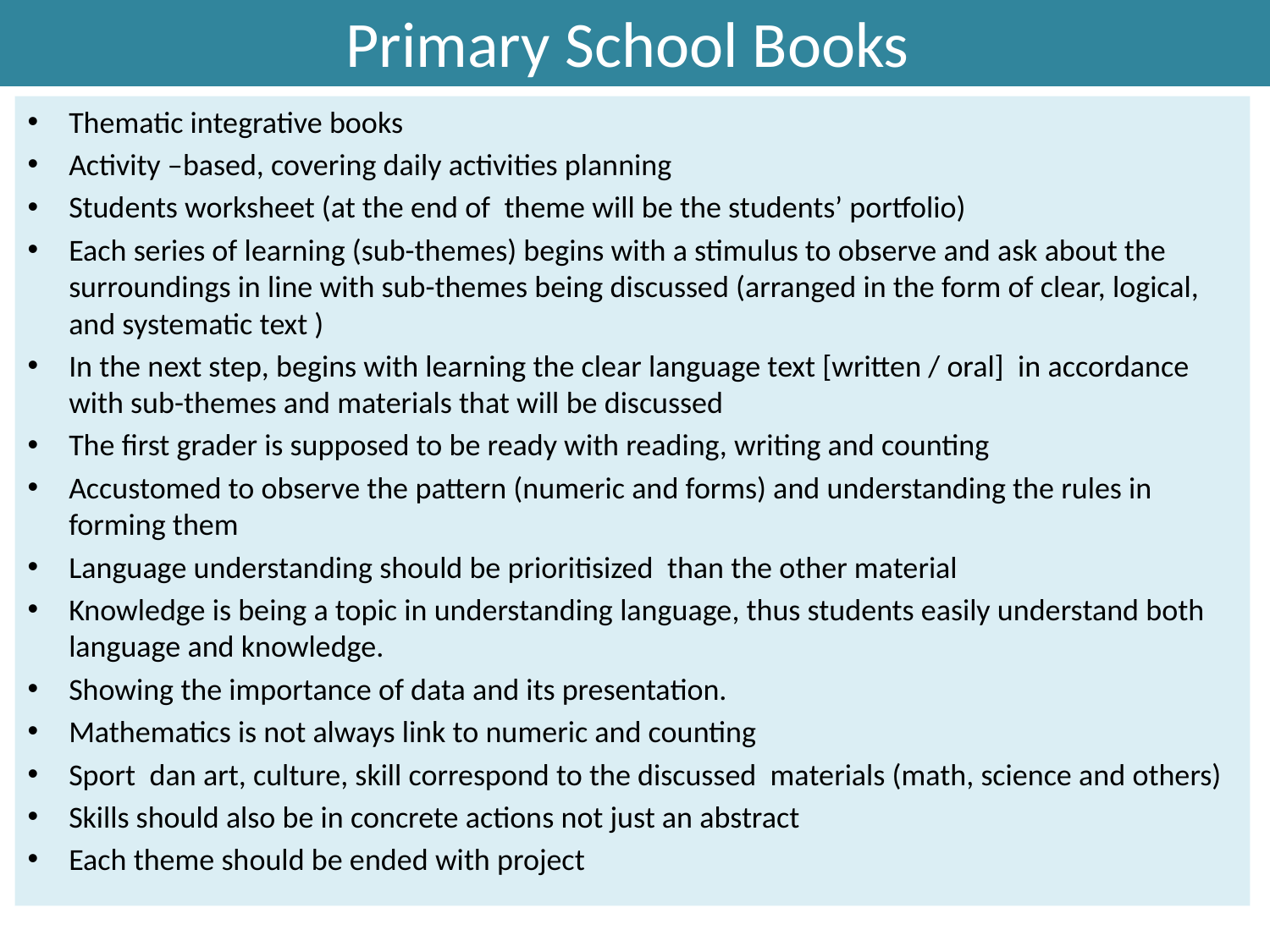

# Primary School Books
Thematic integrative books
Activity –based, covering daily activities planning
Students worksheet (at the end of  theme will be the students’ portfolio)
Each series of learning (sub-themes) begins with a stimulus to observe and ask about the surroundings in line with sub-themes being discussed (arranged in the form of clear, logical, and systematic text )
In the next step, begins with learning the clear language text [written / oral]  in accordance with sub-themes and materials that will be discussed
The first grader is supposed to be ready with reading, writing and counting
Accustomed to observe the pattern (numeric and forms) and understanding the rules in forming them
Language understanding should be prioritisized  than the other material
Knowledge is being a topic in understanding language, thus students easily understand both language and knowledge.
Showing the importance of data and its presentation.
Mathematics is not always link to numeric and counting
Sport  dan art, culture, skill correspond to the discussed  materials (math, science and others)
Skills should also be in concrete actions not just an abstract
Each theme should be ended with project